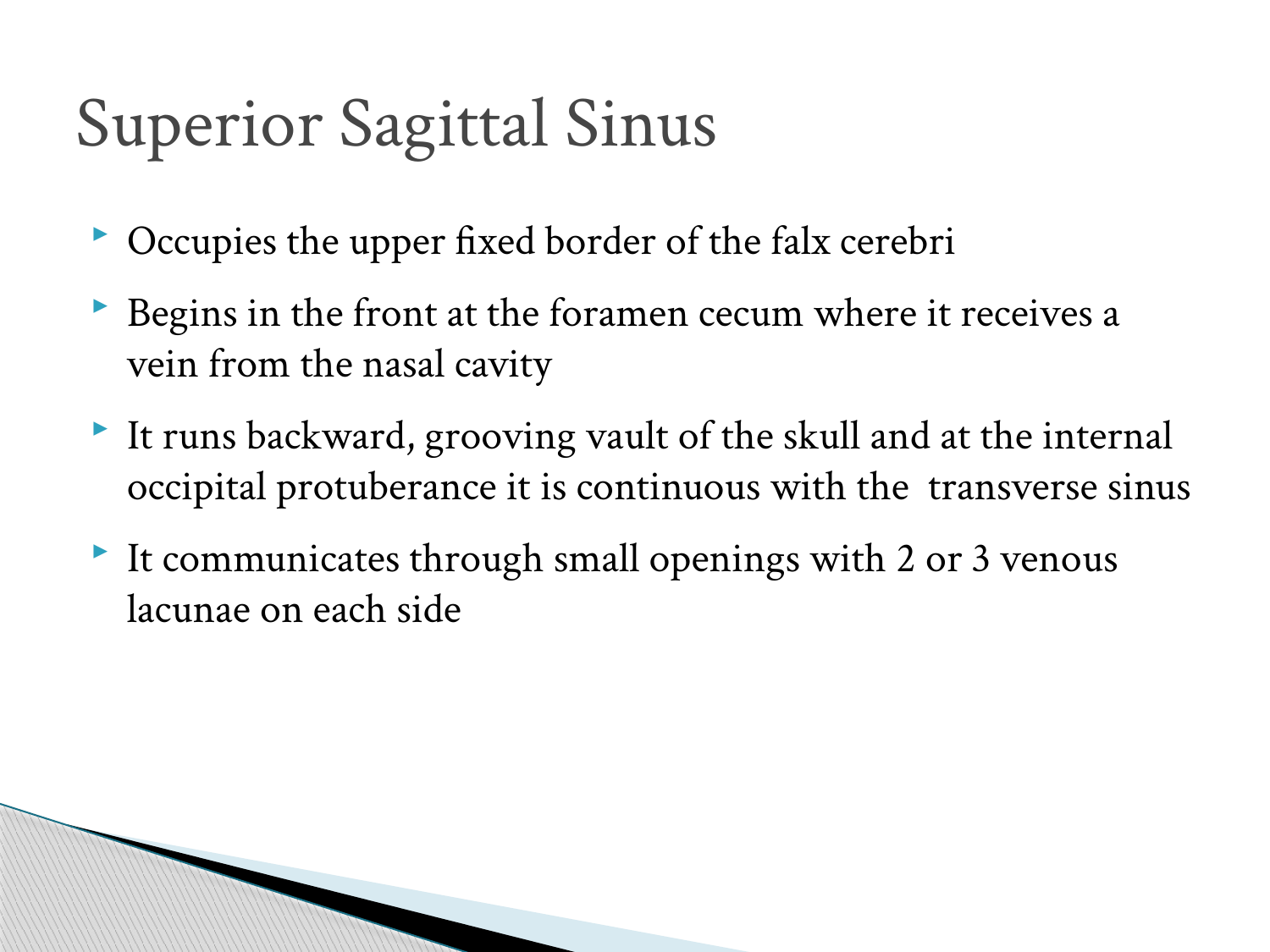

# Superior Sagittal Sinus
Occupies the upper fixed border of the falx cerebri
Begins in the front at the foramen cecum where it receives a vein from the nasal cavity
It runs backward, grooving vault of the skull and at the internal occipital protuberance it is continuous with the  transverse sinus
It communicates through small openings with 2 or 3 venous lacunae on each side